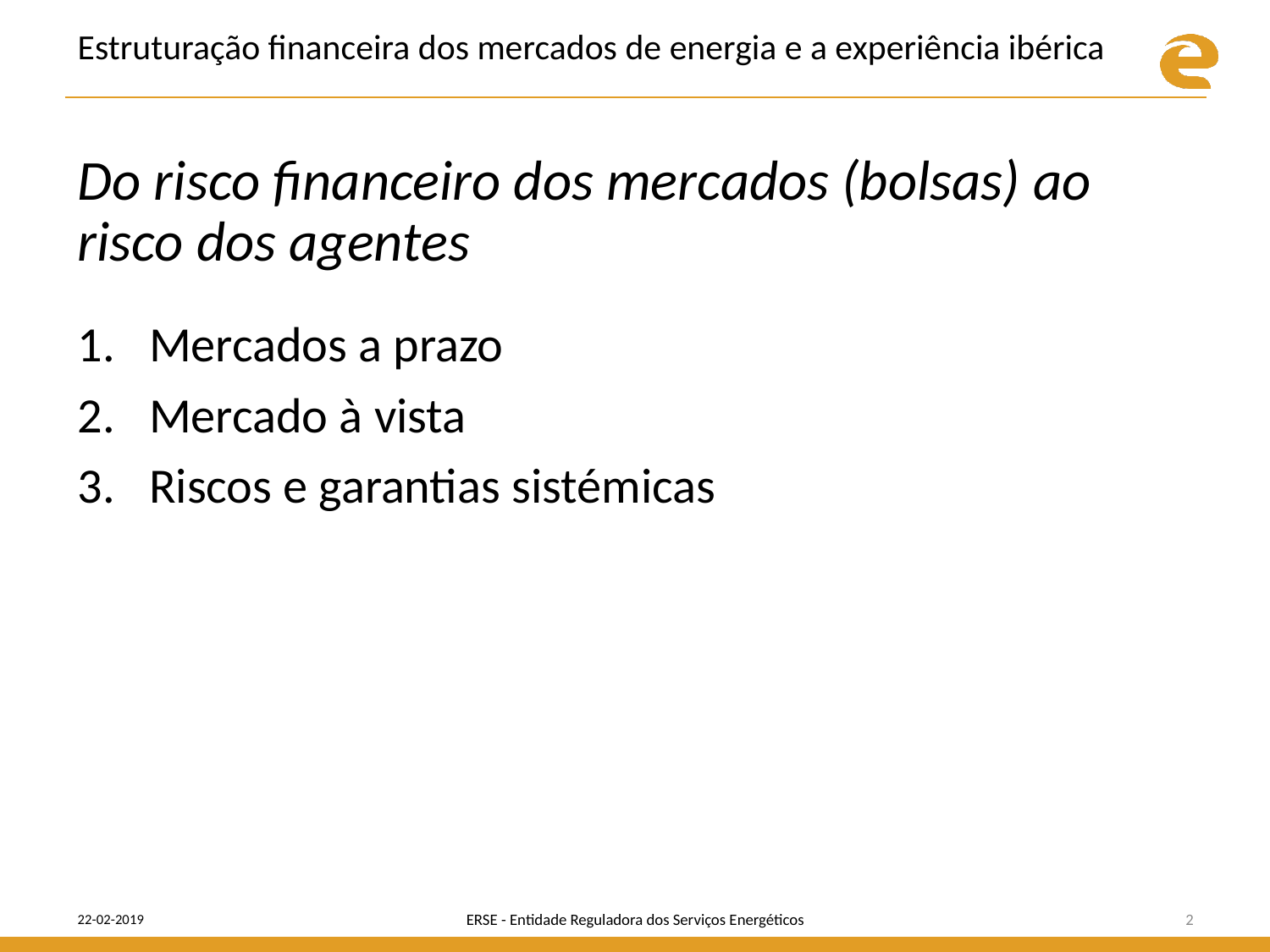

# Estruturação financeira dos mercados de energia e a experiência ibérica
Do risco financeiro dos mercados (bolsas) ao risco dos agentes
Mercados a prazo
Mercado à vista
Riscos e garantias sistémicas
22-02-2019
ERSE - Entidade Reguladora dos Serviços Energéticos
2